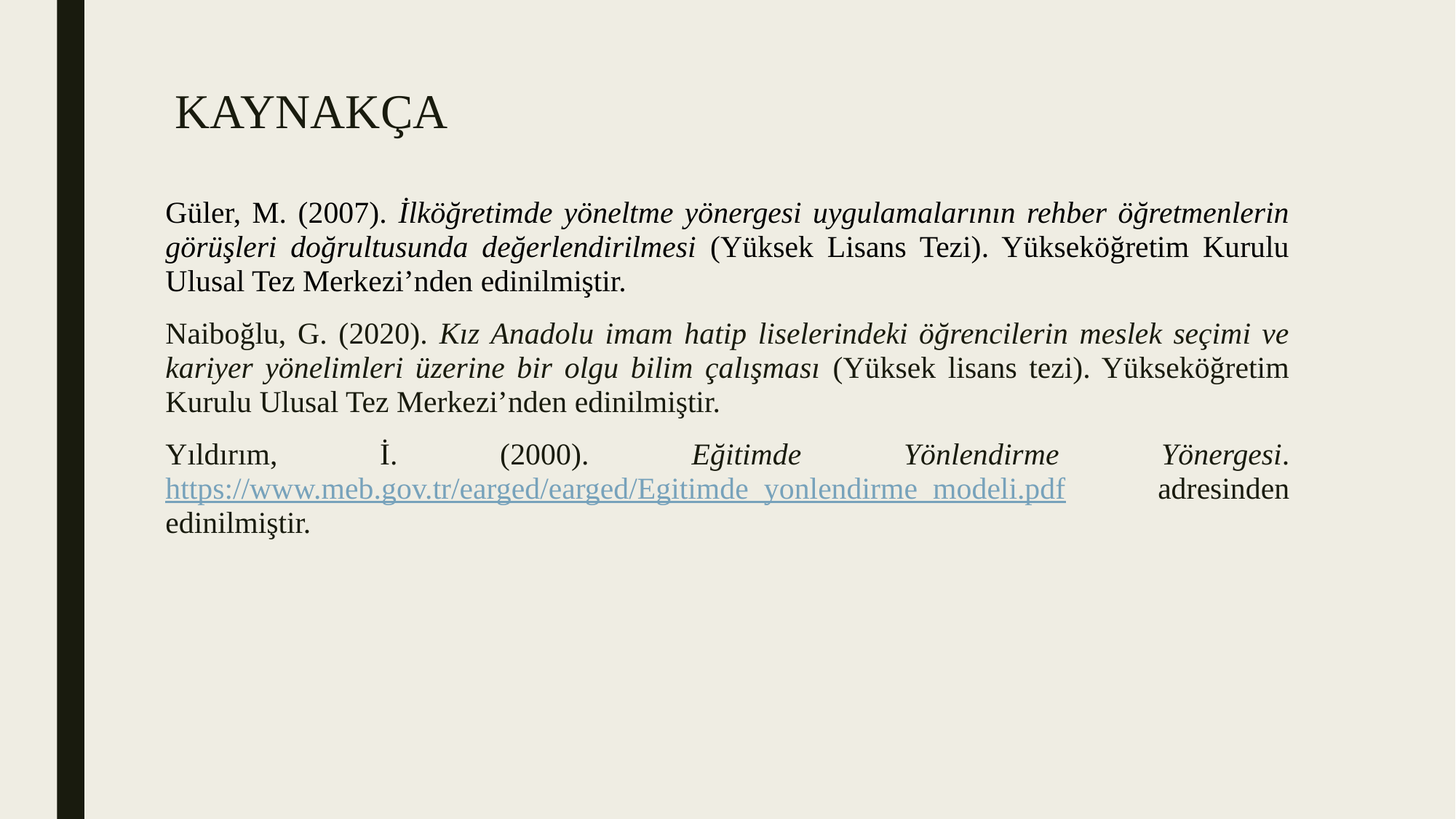

# KAYNAKÇA

Güler, M. (2007). İlköğretimde yöneltme yönergesi uygulamalarının rehber öğretmenlerin görüşleri doğrultusunda değerlendirilmesi (Yüksek Lisans Tezi). Yükseköğretim Kurulu Ulusal Tez Merkezi’nden edinilmiştir.
Naiboğlu, G. (2020). Kız Anadolu imam hatip liselerindeki öğrencilerin meslek seçimi ve kariyer yönelimleri üzerine bir olgu bilim çalışması (Yüksek lisans tezi). Yükseköğretim Kurulu Ulusal Tez Merkezi’nden edinilmiştir.
Yıldırım, İ. (2000). Eğitimde Yönlendirme Yönergesi. https://www.meb.gov.tr/earged/earged/Egitimde_yonlendirme_modeli.pdf adresinden edinilmiştir.